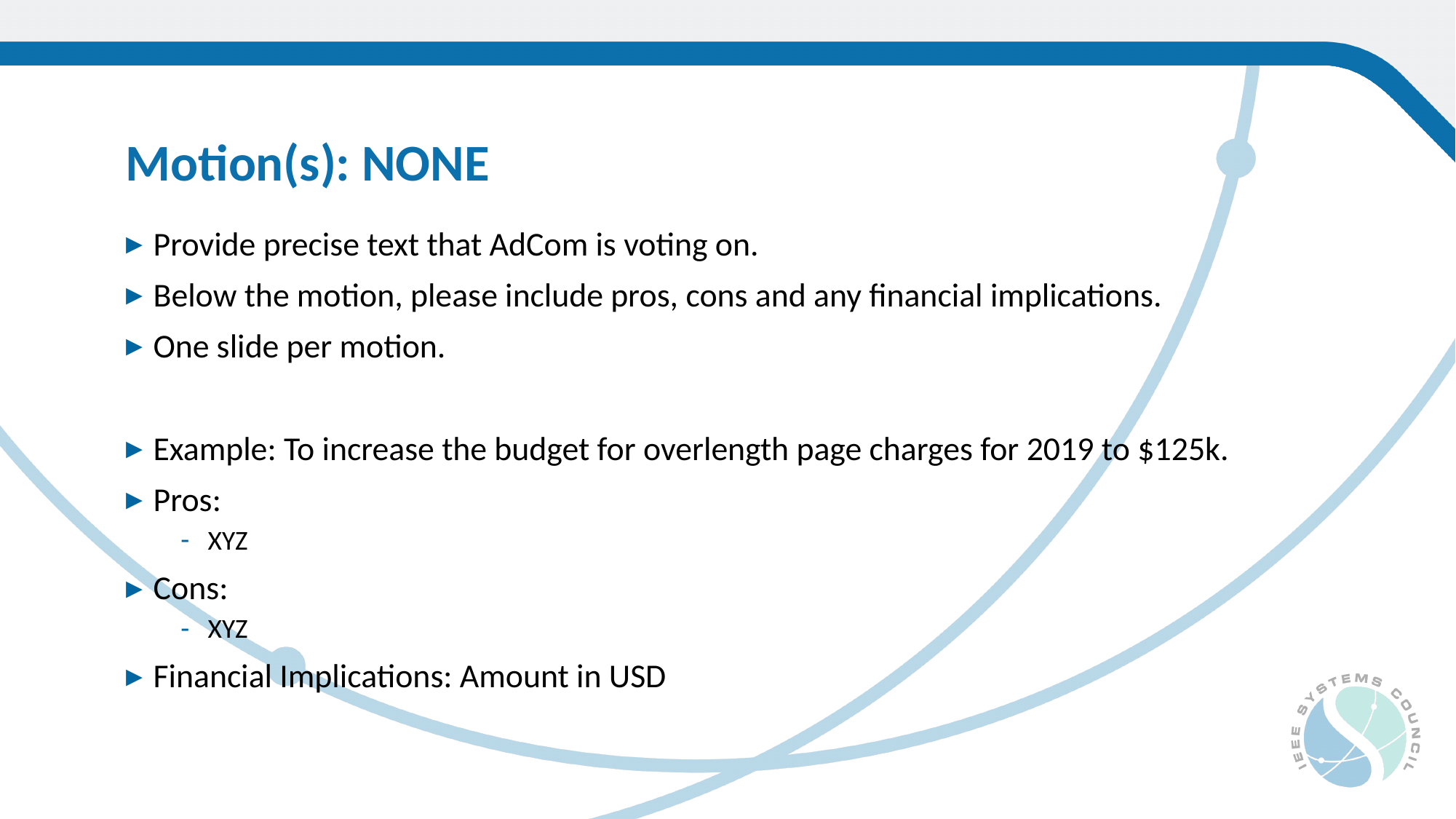

Motion(s): NONE
Provide precise text that AdCom is voting on.
Below the motion, please include pros, cons and any financial implications.
One slide per motion.

Example: To increase the budget for overlength page charges for 2019 to $125k.
Pros:
XYZ
Cons:
XYZ
Financial Implications: Amount in USD